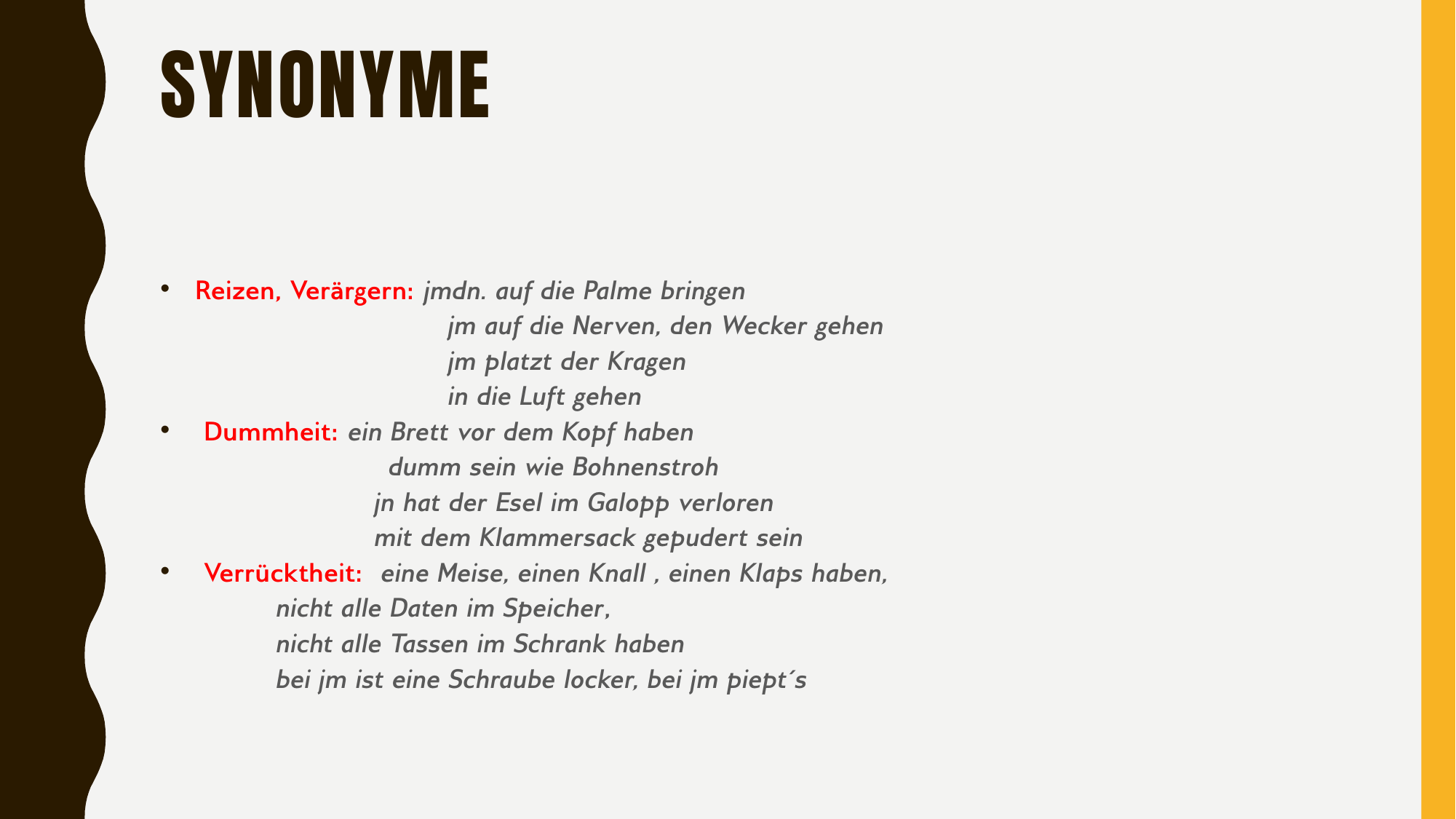

# Synonyme
 Reizen, Verärgern: jmdn. auf die Palme bringen
                                   jm auf die Nerven, den Wecker gehen
                                   jm platzt der Kragen
                                   in die Luft gehen
  Dummheit: ein Brett vor dem Kopf haben
                          dumm sein wie Bohnenstroh
                          jn hat der Esel im Galopp verloren
                          mit dem Klammersack gepudert sein
  Verrücktheit:  eine Meise, einen Knall , einen Klaps haben,
              nicht alle Daten im Speicher,
              nicht alle Tassen im Schrank haben
              bei jm ist eine Schraube locker, bei jm piept´s